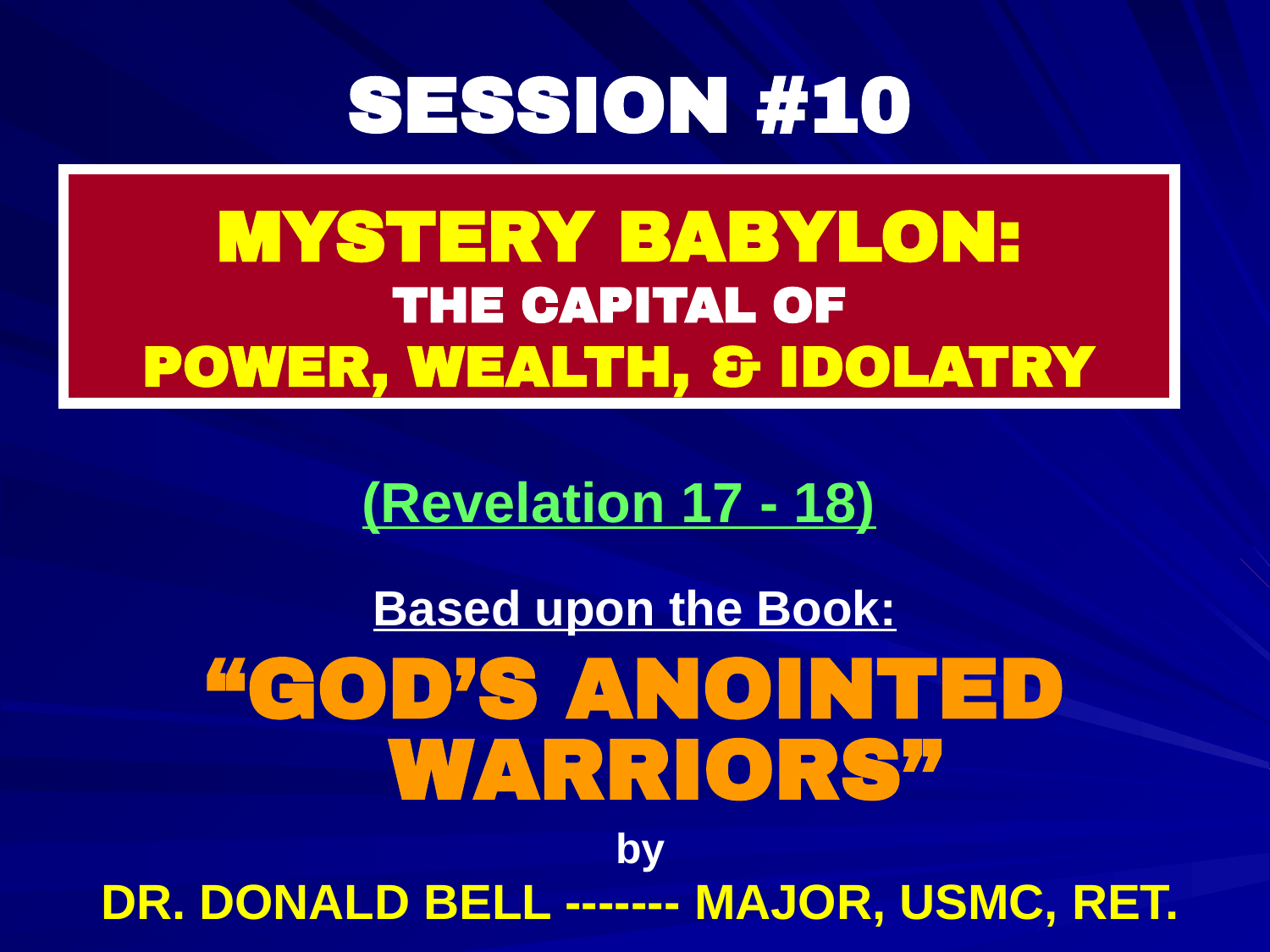

SESSION #10

MYSTERY BABYLON:
THE CAPITAL OF
POWER, WEALTH, & IDOLATRY

(Revelation 17 - 18)
Based upon the Book:
“GOD’S ANOINTED WARRIORS”
by
DR. DONALD BELL ------- MAJOR, USMC, RET.